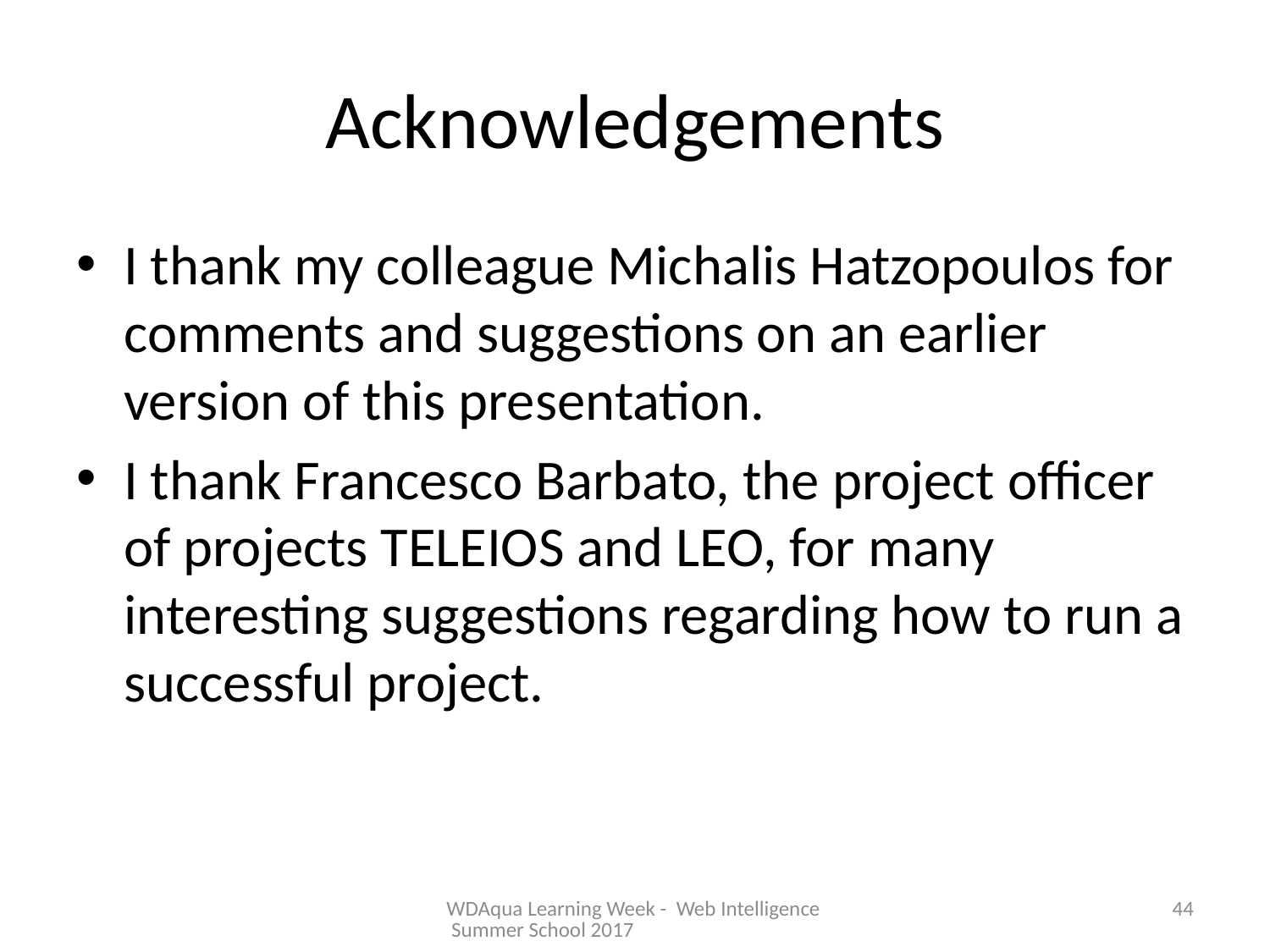

# Acknowledgements
I thank my colleague Michalis Hatzopoulos for comments and suggestions on an earlier version of this presentation.
I thank Francesco Barbato, the project officer of projects TELEIOS and LEO, for many interesting suggestions regarding how to run a successful project.
WDAqua Learning Week -  Web Intelligence Summer School 2017
44